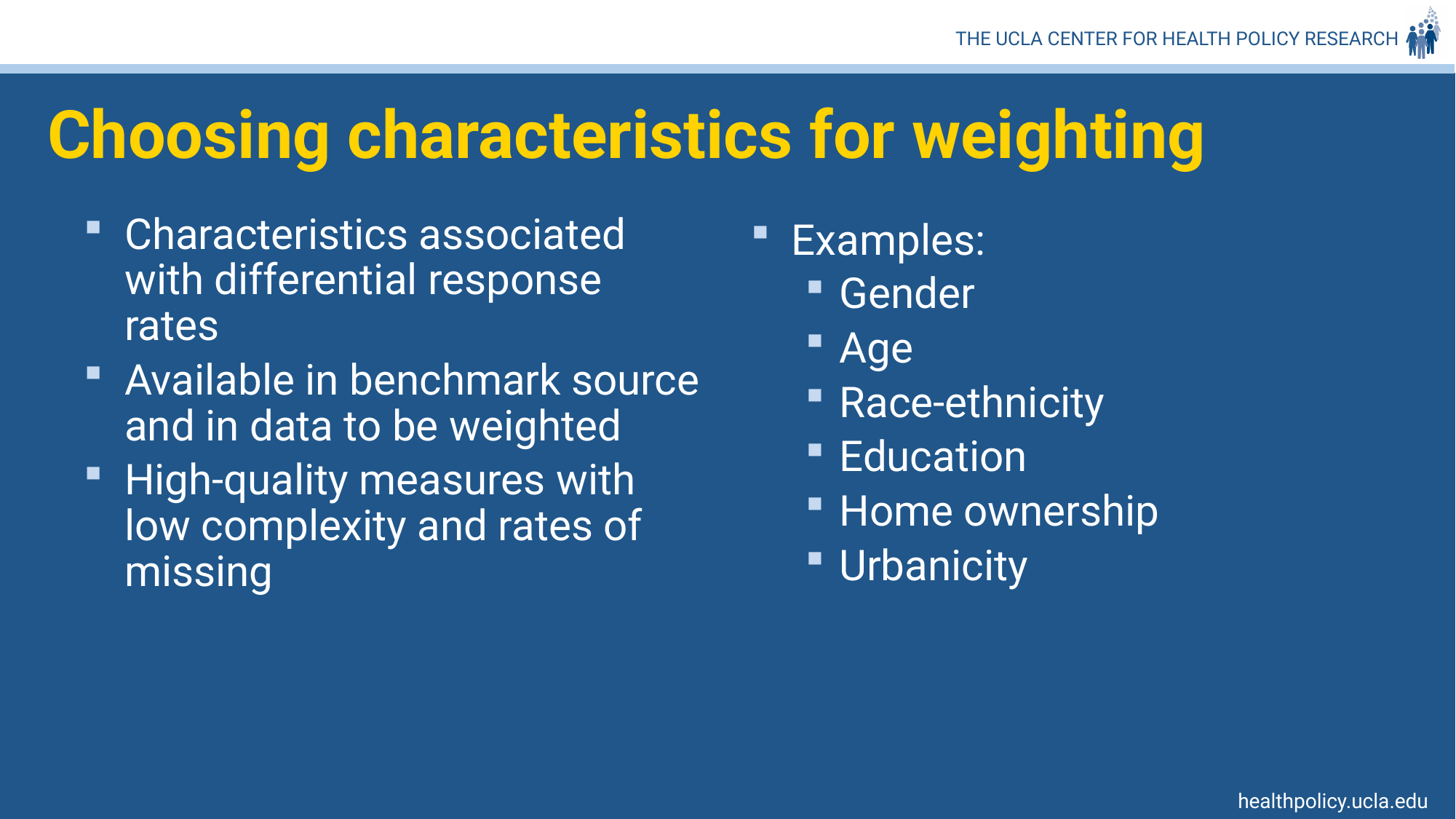

# Choosing characteristics for weighting
Characteristics associated with differential response rates
Available in benchmark source and in data to be weighted
High-quality measures with low complexity and rates of missing
Examples:
Gender
Age
Race-ethnicity
Education
Home ownership
Urbanicity